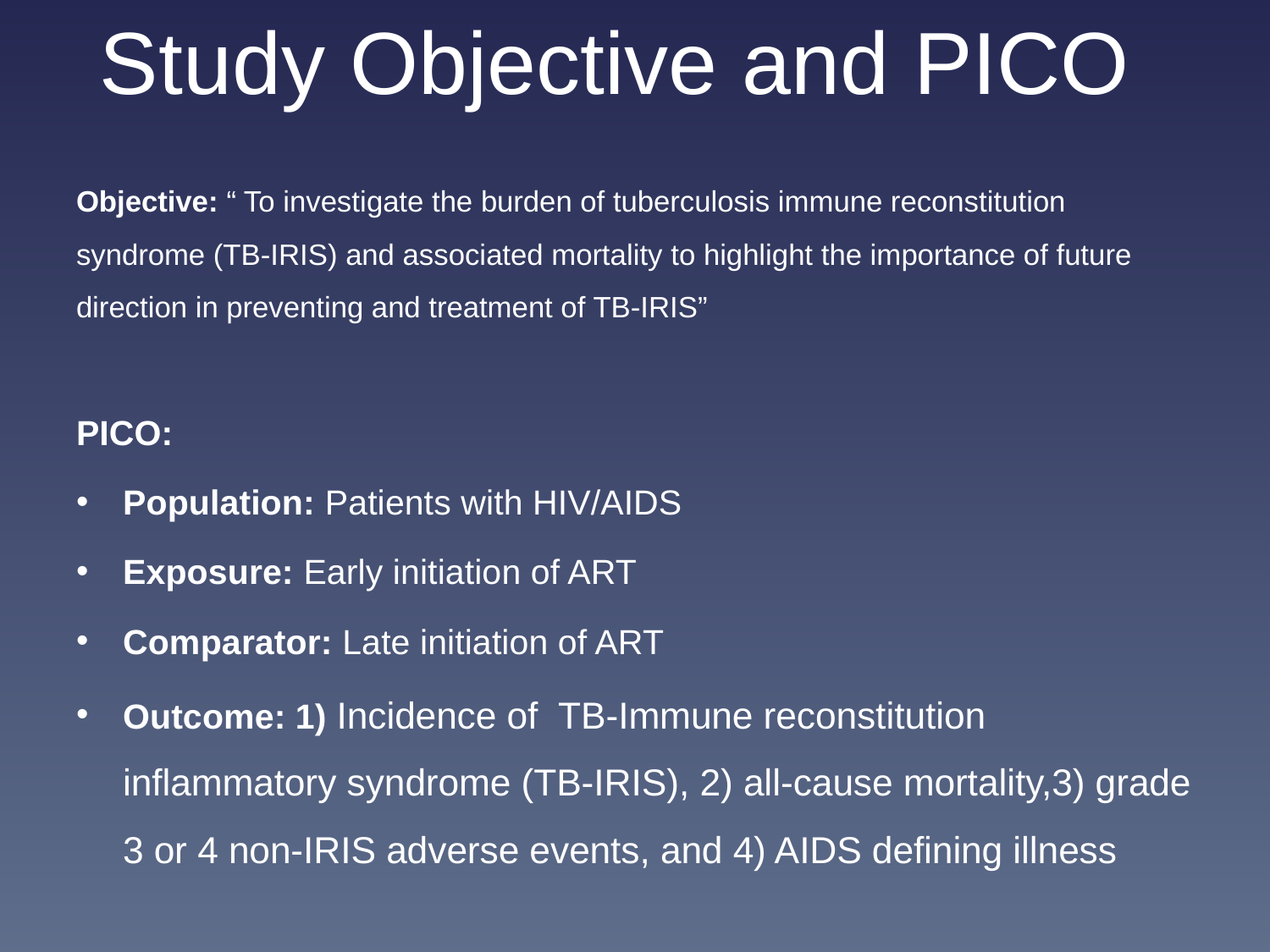

# Study Objective and PICO
Objective: “ To investigate the burden of tuberculosis immune reconstitution syndrome (TB-IRIS) and associated mortality to highlight the importance of future direction in preventing and treatment of TB-IRIS”

PICO:
Population: Patients with HIV/AIDS
Exposure: Early initiation of ART
Comparator: Late initiation of ART
Outcome: 1) Incidence of  TB-Immune reconstitution inflammatory syndrome (TB-IRIS), 2) all-cause mortality,3) grade 3 or 4 non-IRIS adverse events, and 4) AIDS defining illness